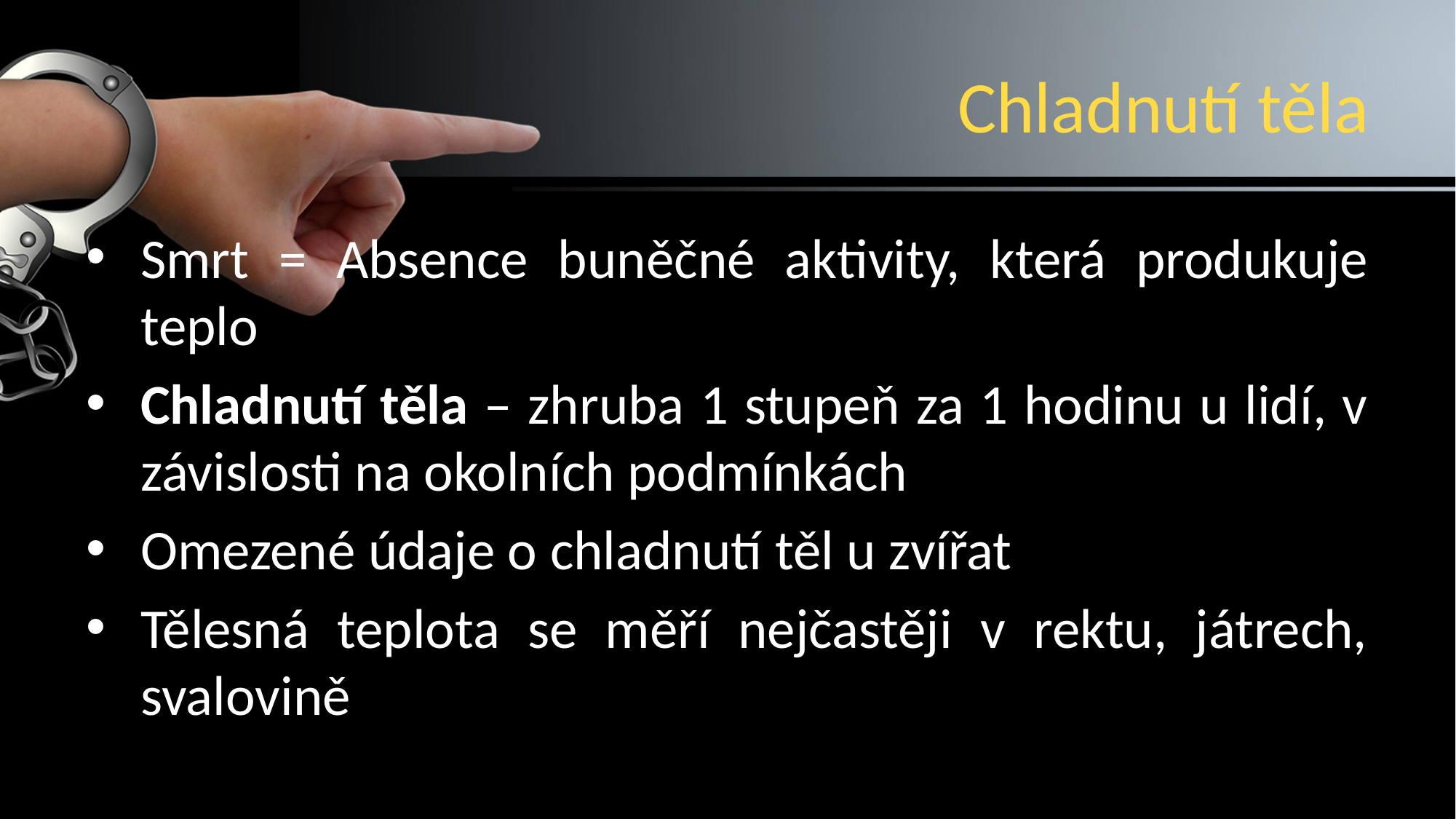

# Chladnutí těla
Smrt = Absence buněčné aktivity, která produkuje teplo
Chladnutí těla – zhruba 1 stupeň za 1 hodinu u lidí, v závislosti na okolních podmínkách
Omezené údaje o chladnutí těl u zvířat
Tělesná teplota se měří nejčastěji v rektu, játrech, svalovině